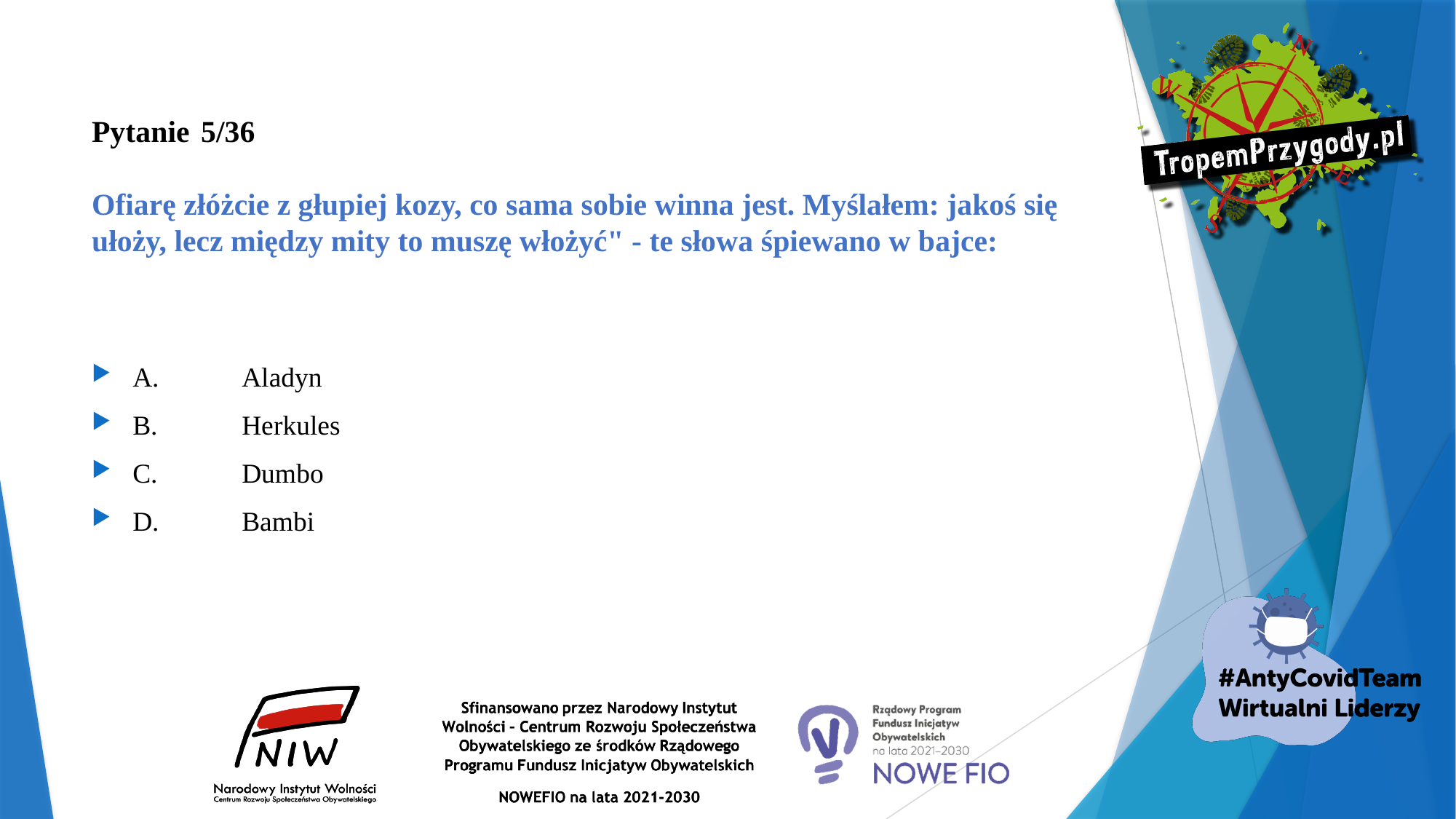

# Pytanie 	5/36 Ofiarę złóżcie z głupiej kozy, co sama sobie winna jest. Myślałem: jakoś się ułoży, lecz między mity to muszę włożyć" - te słowa śpiewano w bajce:
A.	Aladyn
B.	Herkules
C.	Dumbo
D.	Bambi